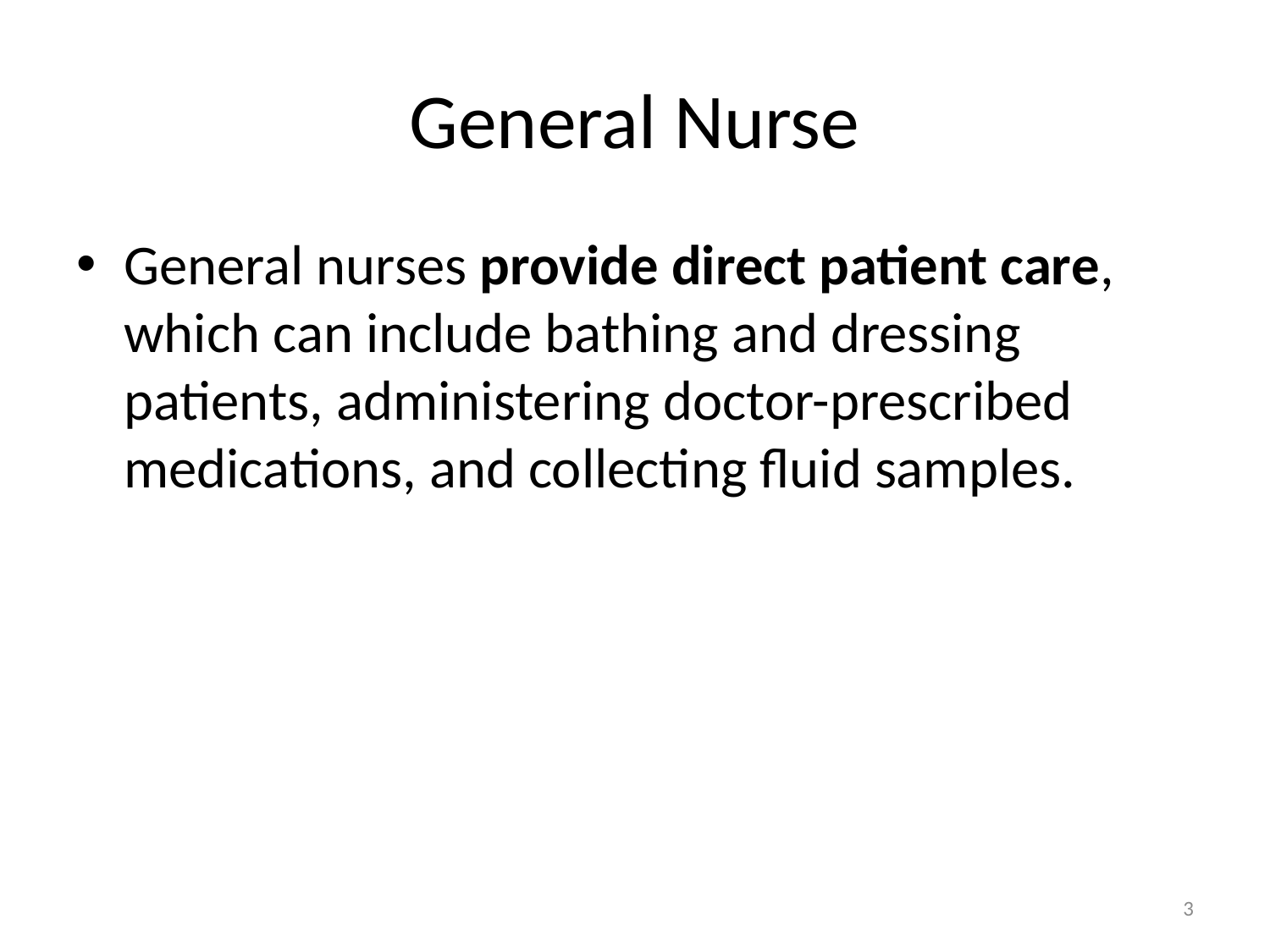

# General Nurse
General nurses provide direct patient care, which can include bathing and dressing patients, administering doctor-prescribed medications, and collecting fluid samples.
3